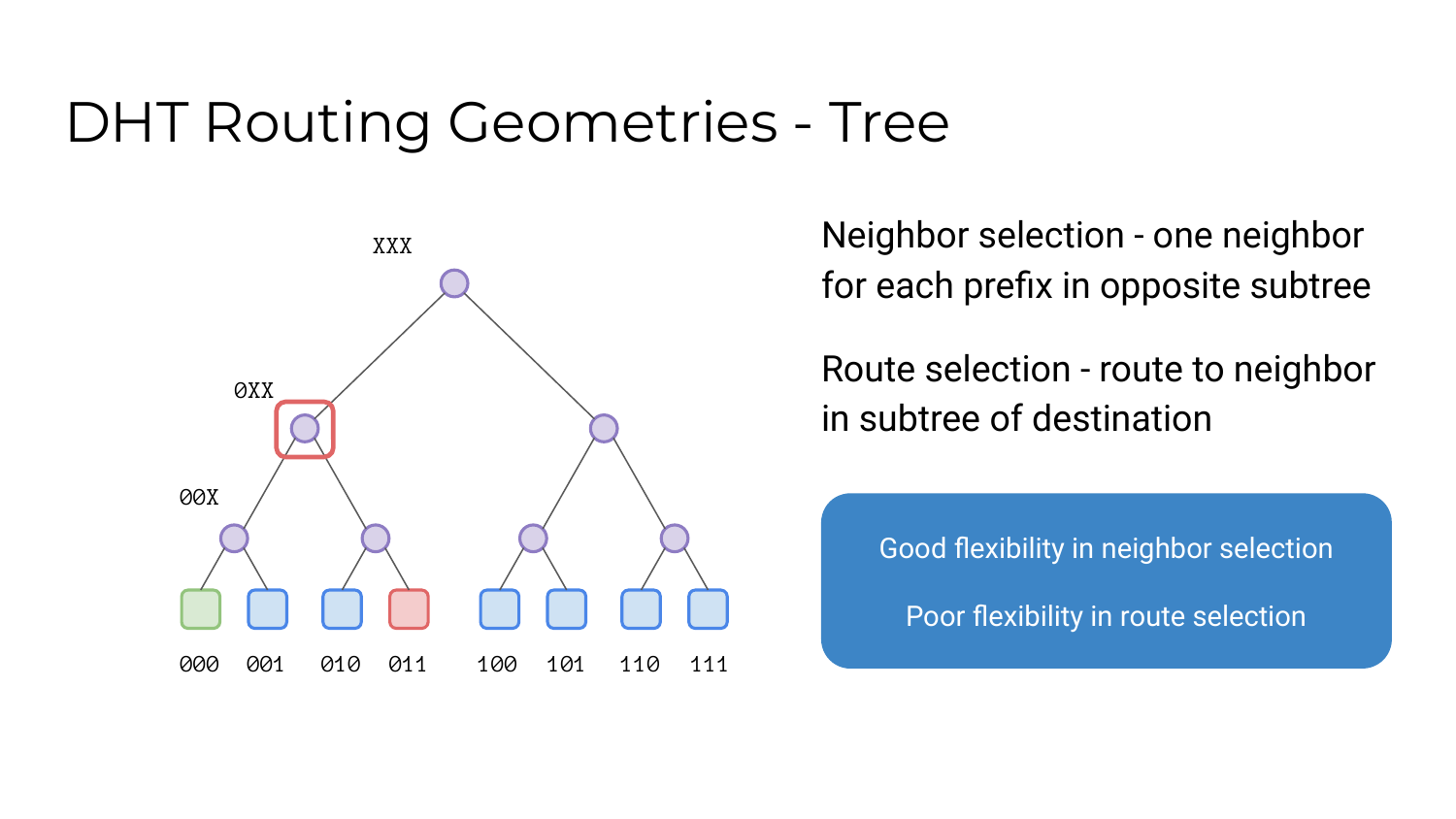

# DHT Routing Geometries - Tree
Neighbor selection - one neighbor for each prefix in opposite subtree
XXX

Route selection - route to neighbor in subtree of destination
0XX

00X
Good flexibility in neighbor selection

Poor flexibility in route selection
000
001
010
011
100
101
110
111